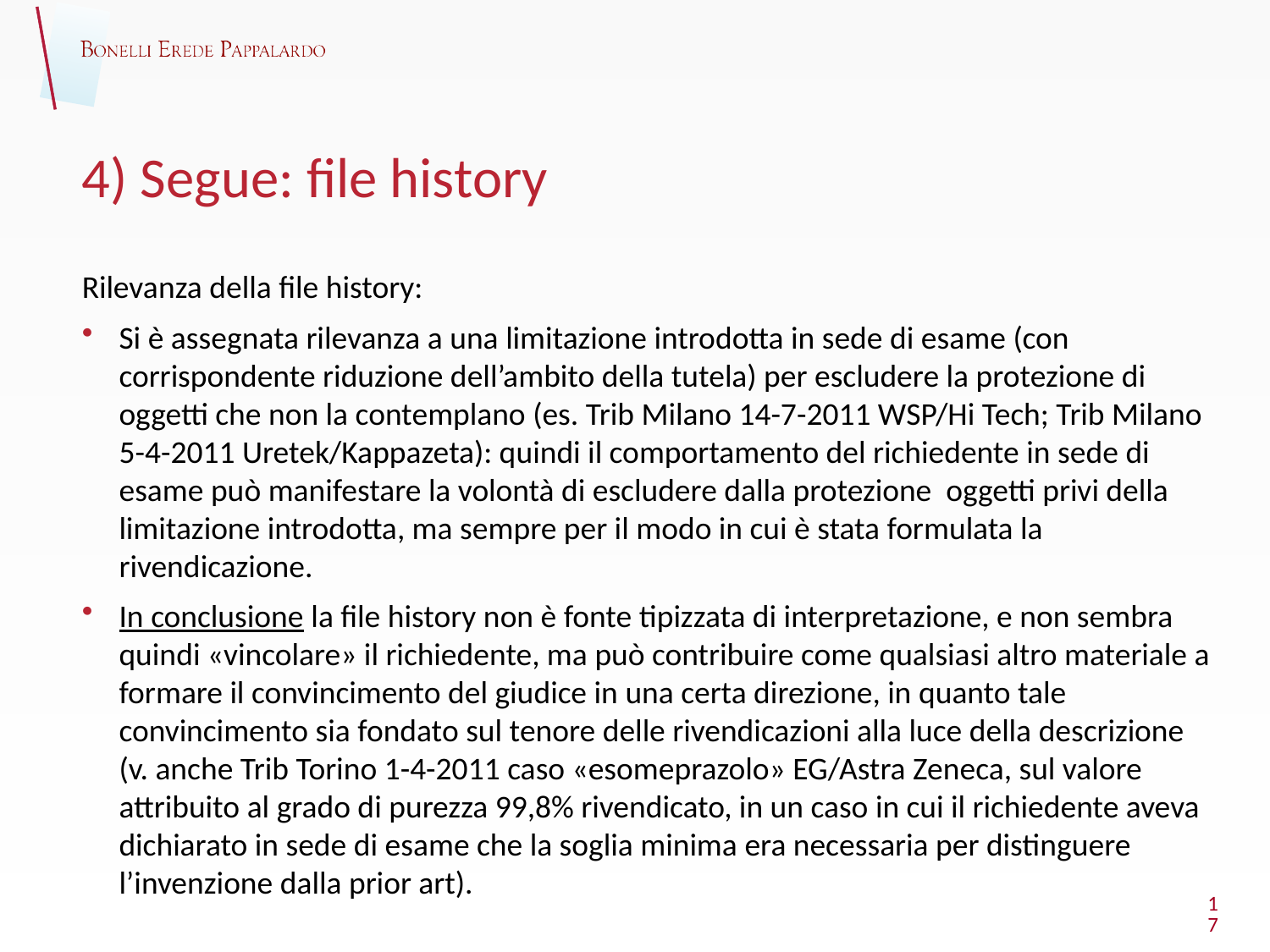

# 4) Segue: file history
Rilevanza della file history:
Si è assegnata rilevanza a una limitazione introdotta in sede di esame (con corrispondente riduzione dell’ambito della tutela) per escludere la protezione di oggetti che non la contemplano (es. Trib Milano 14-7-2011 WSP/Hi Tech; Trib Milano 5-4-2011 Uretek/Kappazeta): quindi il comportamento del richiedente in sede di esame può manifestare la volontà di escludere dalla protezione  oggetti privi della limitazione introdotta, ma sempre per il modo in cui è stata formulata la rivendicazione.
In conclusione la file history non è fonte tipizzata di interpretazione, e non sembra quindi «vincolare» il richiedente, ma può contribuire come qualsiasi altro materiale a formare il convincimento del giudice in una certa direzione, in quanto tale convincimento sia fondato sul tenore delle rivendicazioni alla luce della descrizione (v. anche Trib Torino 1-4-2011 caso «esomeprazolo» EG/Astra Zeneca, sul valore attribuito al grado di purezza 99,8% rivendicato, in un caso in cui il richiedente aveva dichiarato in sede di esame che la soglia minima era necessaria per distinguere l’invenzione dalla prior art).
17